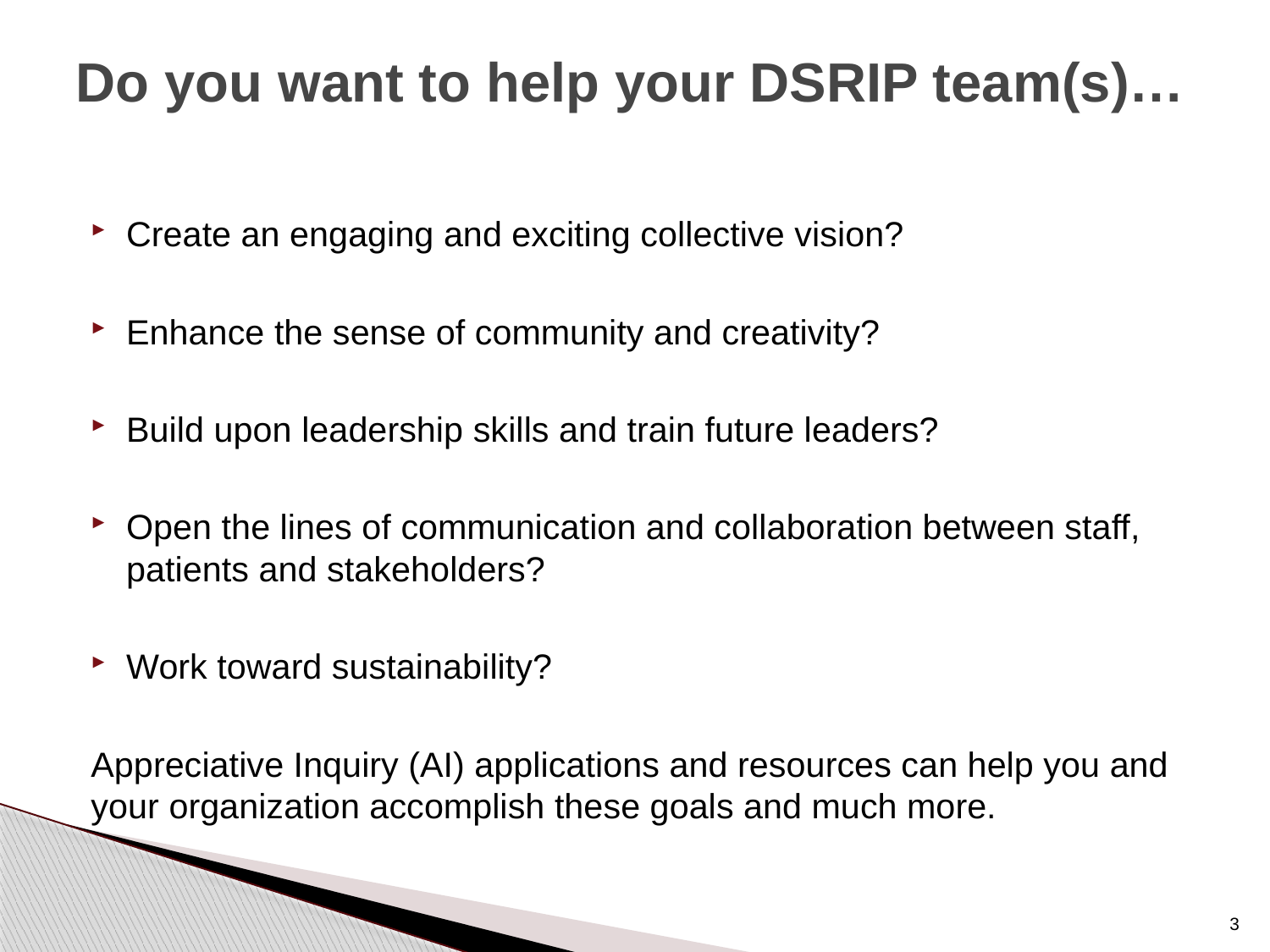

# Do you want to help your DSRIP team(s)…
Create an engaging and exciting collective vision?

Enhance the sense of community and creativity?

Build upon leadership skills and train future leaders?

Open the lines of communication and collaboration between staff, patients and stakeholders?

Work toward sustainability?

Appreciative Inquiry (AI) applications and resources can help you and your organization accomplish these goals and much more.

3